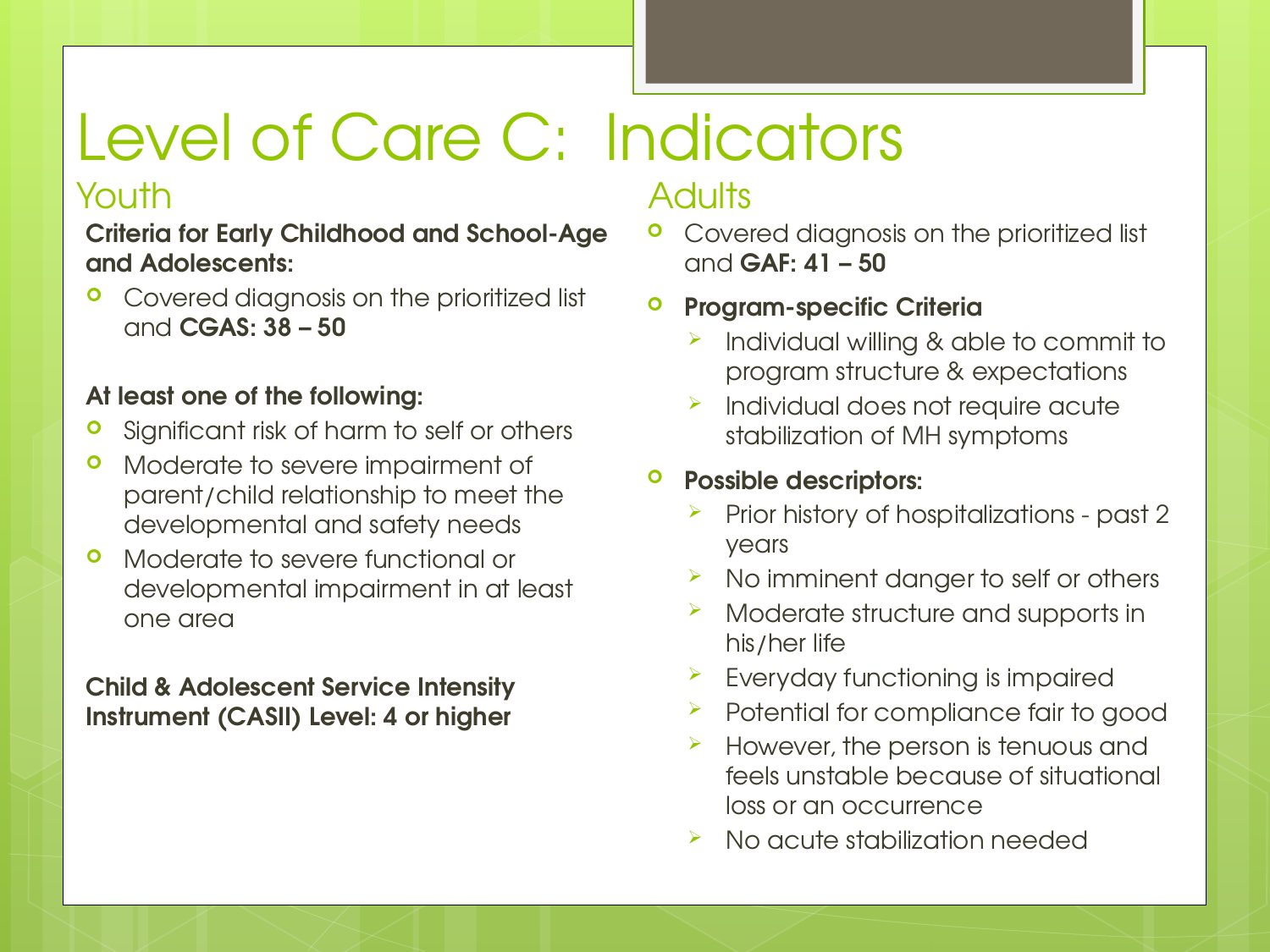

# Level of Care C:  Indicators
Adults
Youth
Criteria for Early Childhood and School-Age and Adolescents:
Covered diagnosis on the prioritized list and CGAS: 38 – 50

At least one of the following:
Significant risk of harm to self or others
Moderate to severe impairment of parent/child relationship to meet the developmental and safety needs
Moderate to severe functional or developmental impairment in at least one area

Child & Adolescent Service Intensity Instrument (CASII) Level: 4 or higher
Covered diagnosis on the prioritized list and GAF: 41 – 50

Program-specific Criteria
Individual willing & able to commit to program structure & expectations
Individual does not require acute stabilization of MH symptoms

Possible descriptors:
Prior history of hospitalizations - past 2 years
No imminent danger to self or others
Moderate structure and supports in his/her life
Everyday functioning is impaired
Potential for compliance fair to good
However, the person is tenuous and feels unstable because of situational loss or an occurrence
No acute stabilization needed